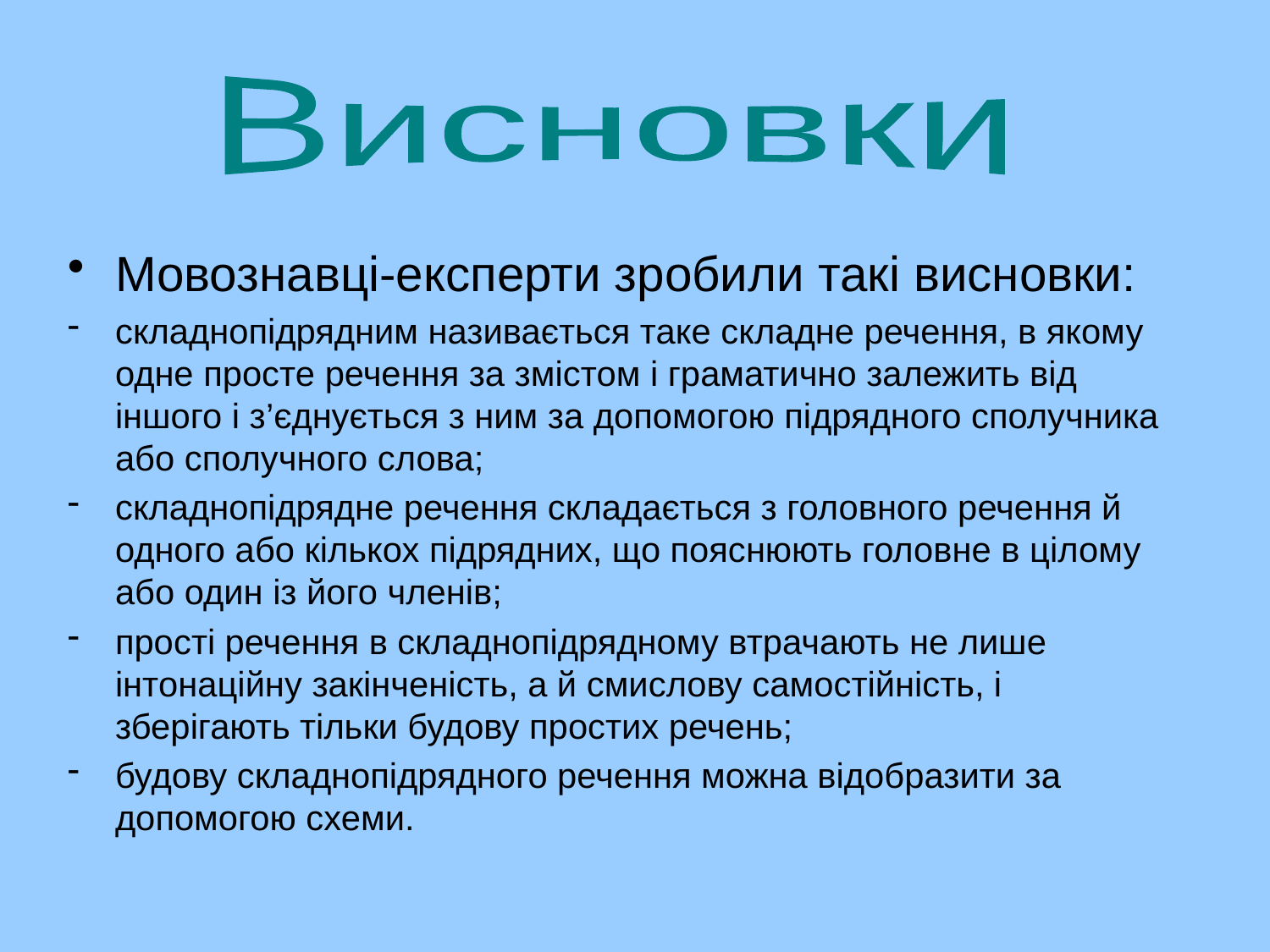

Висновки
Мовознавці-експерти зробили такі висновки:
складнопідрядним називається таке складне речення, в якому одне просте речення за змістом і граматично залежить від іншого і з’єднується з ним за допомогою підрядного сполучника або сполучного слова;
складнопідрядне речення складається з головного речення й одного або кількох підрядних, що пояснюють головне в цілому або один із його членів;
прості речення в складнопідрядному втрачають не лише інтонаційну закінченість, а й смислову самостійність, і зберігають тільки будову простих речень;
будову складнопідрядного речення можна відобразити за допомогою схеми.